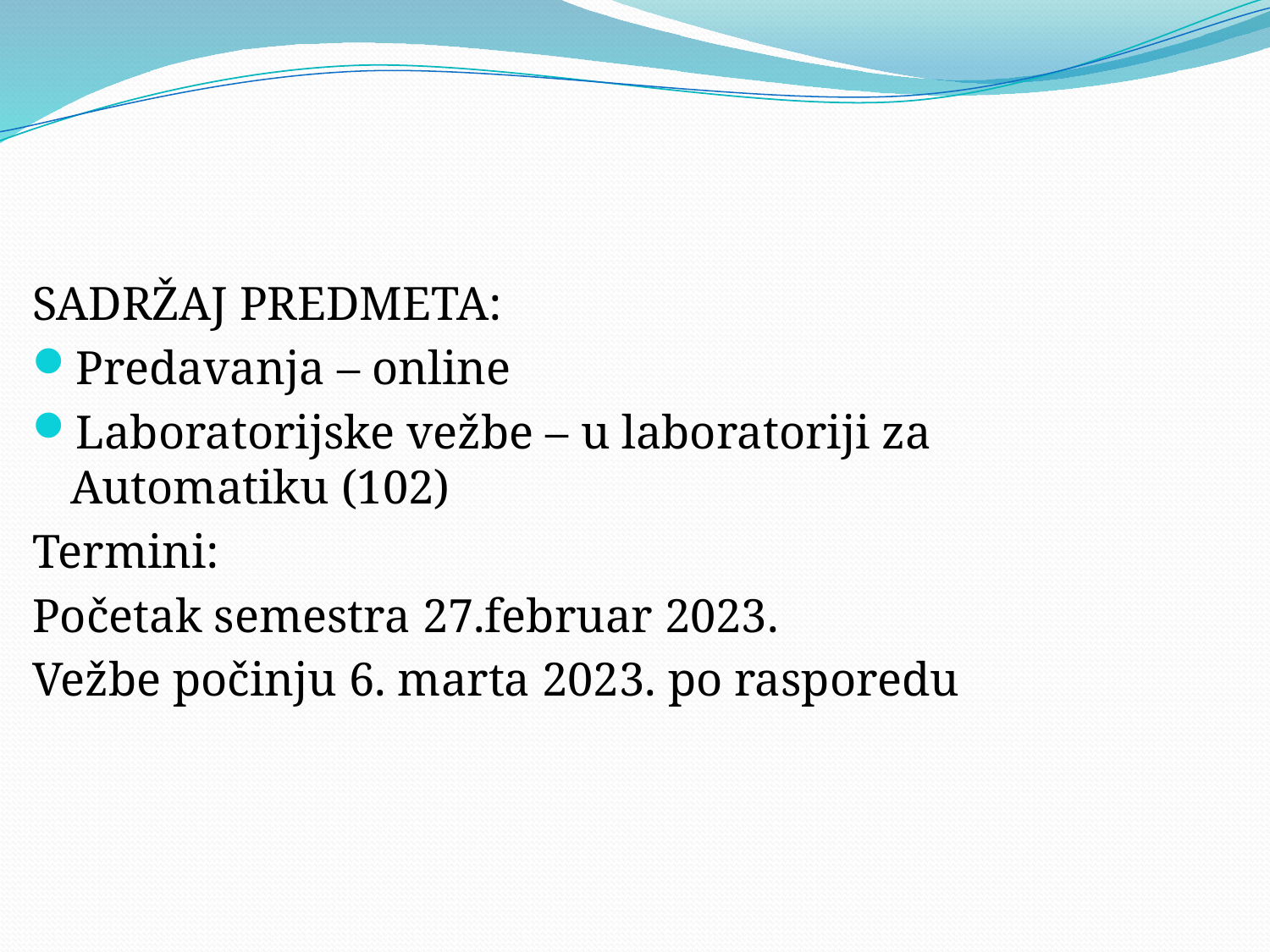

#
SADRŽAJ PREDMETA:
Predavanja – online
Laboratorijske vežbe – u laboratoriji za Automatiku (102)
Termini:
Početak semestra 27.februar 2023.
Vežbe počinju 6. marta 2023. po rasporedu